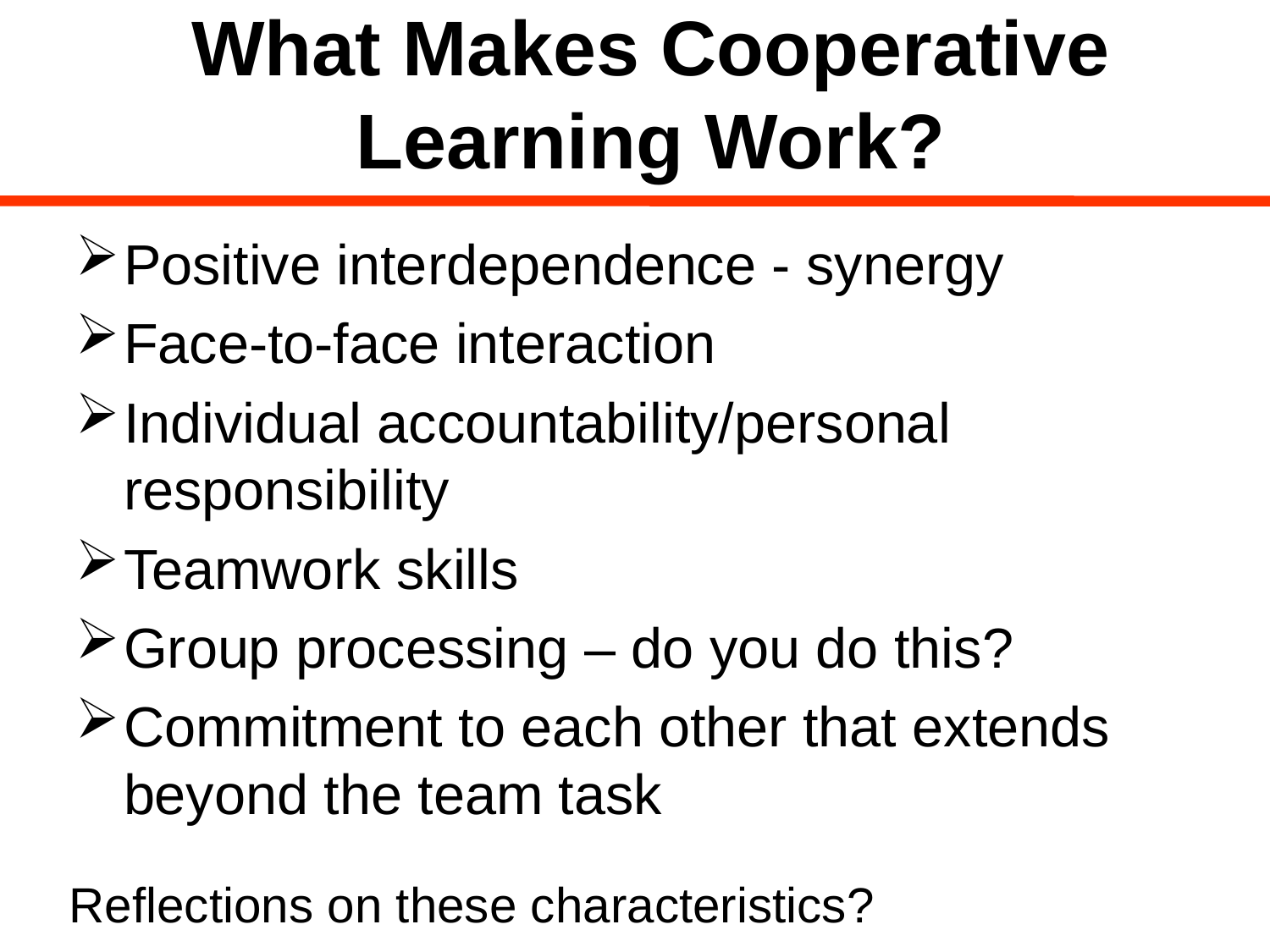

# What Makes Cooperative Learning Work?
Positive interdependence - synergy
Face-to-face interaction
Individual accountability/personal responsibility
Teamwork skills
Group processing – do you do this?
Commitment to each other that extends beyond the team task
Reflections on these characteristics?